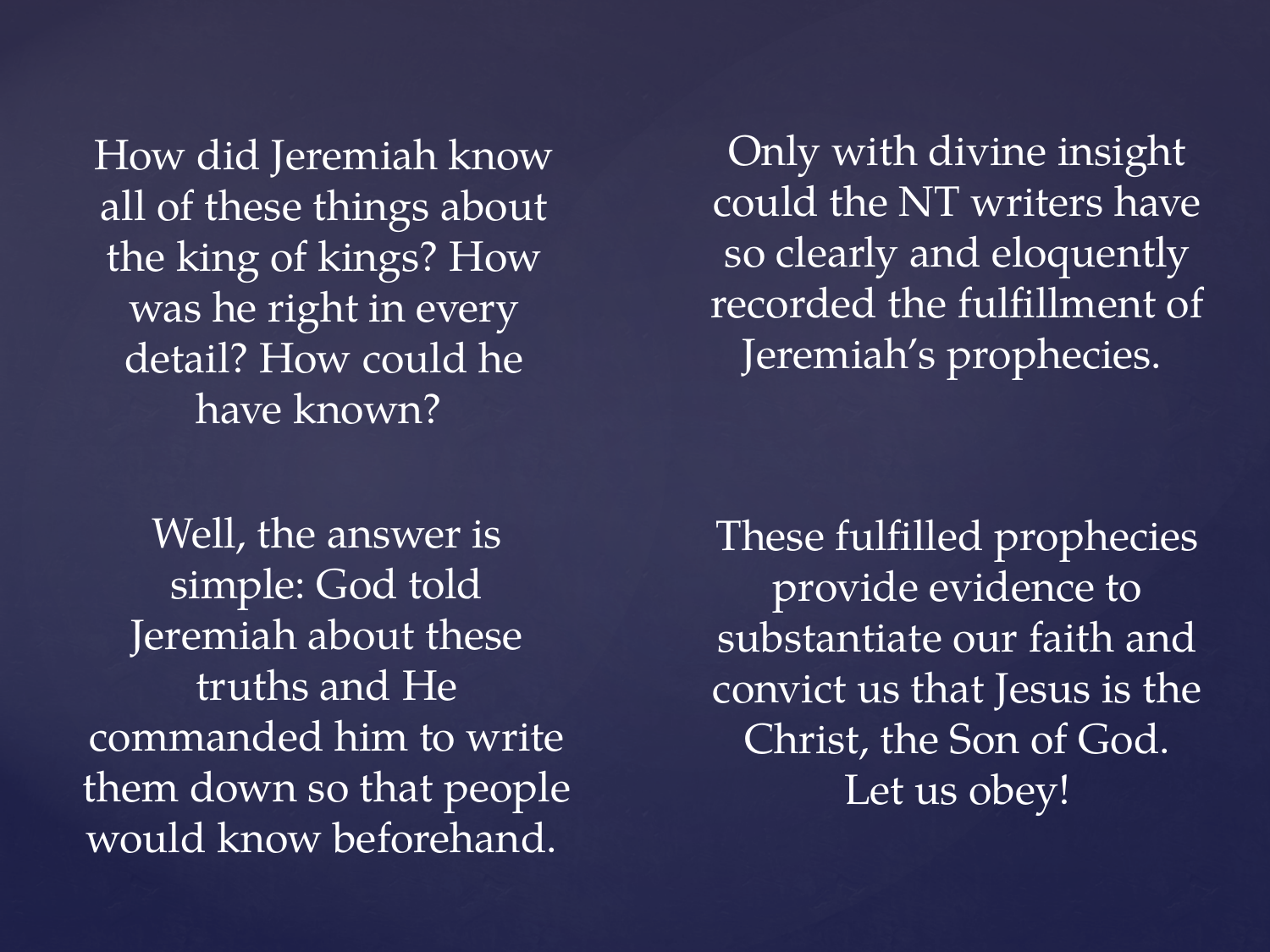

How did Jeremiah know all of these things about the king of kings? How was he right in every detail? How could he have known?
Only with divine insight could the NT writers have so clearly and eloquently recorded the fulfillment of Jeremiah’s prophecies.

Well, the answer is simple: God told Jeremiah about these truths and He commanded him to write them down so that people would know beforehand.
These fulfilled prophecies provide evidence to substantiate our faith and convict us that Jesus is the Christ, the Son of God. Let us obey!